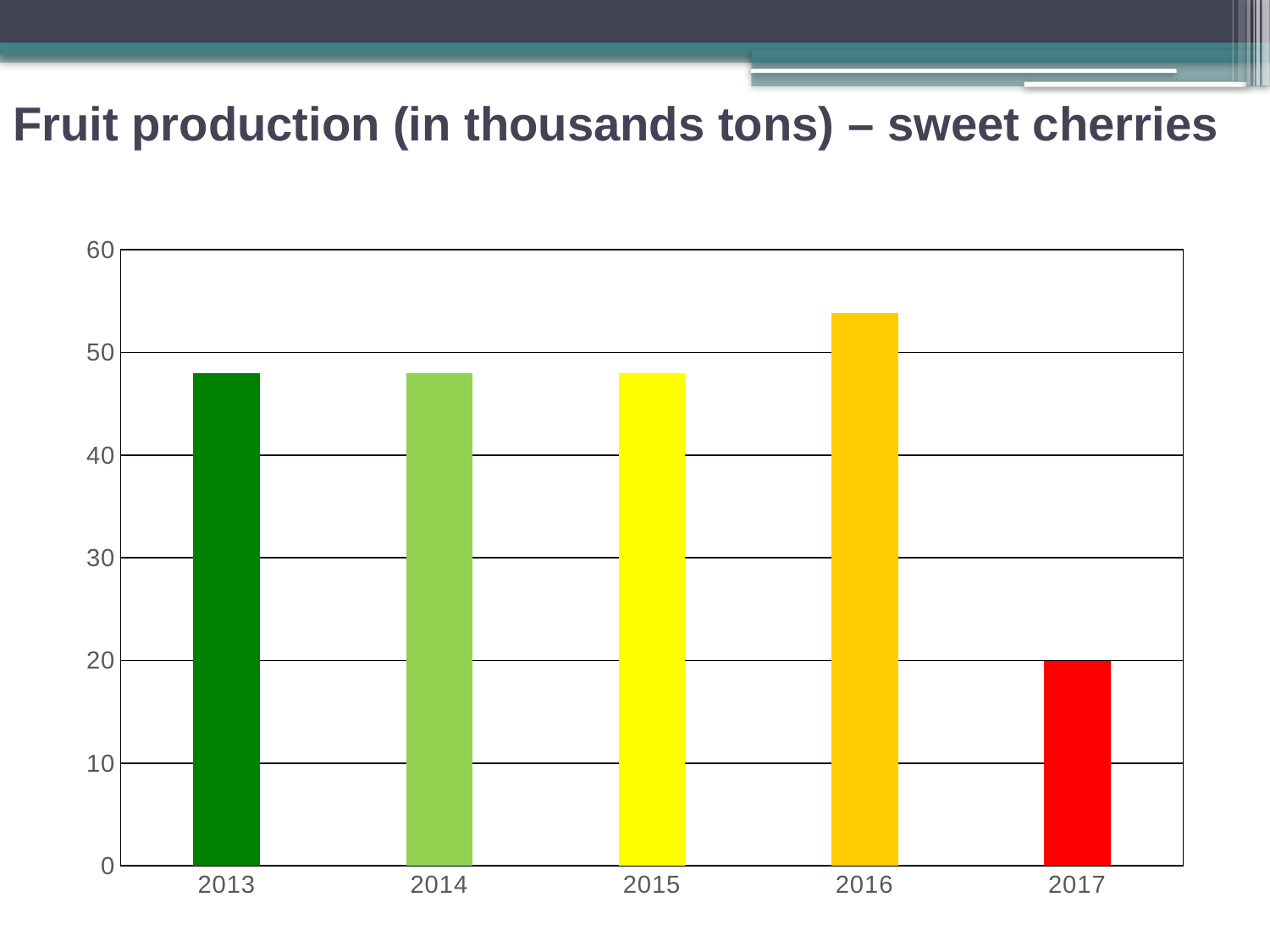

# Fruit production (in thousands tons) – sweet cherries

### Chart

| Category | Seria 1 |
|---|---|
| 2013 | 48.0 |
| 2014 | 48.0 |
| 2015 | 48.0 |
| 2016 | 53.8 |
| 2017 | 20.0 |